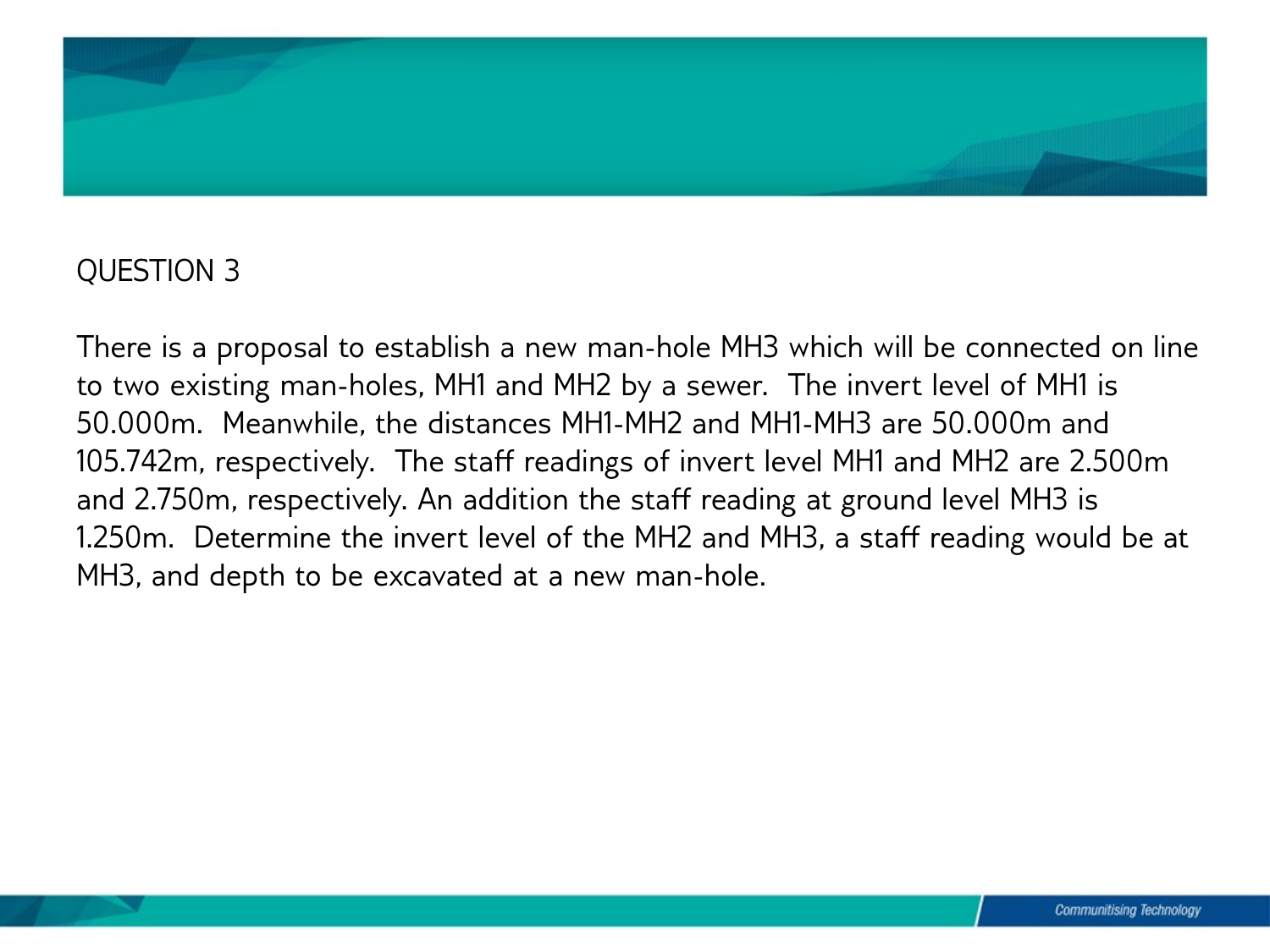

QUESTION 3

There is a proposal to establish a new man-hole MH3 which will be connected on line to two existing man-holes, MH1 and MH2 by a sewer.  The invert level of MH1 is 50.000m.  Meanwhile, the distances MH1-MH2 and MH1-MH3 are 50.000m and 105.742m, respectively.  The staff readings of invert level MH1 and MH2 are 2.500m and 2.750m, respectively. An addition the staff reading at ground level MH3 is 1.250m.  Determine the invert level of the MH2 and MH3, a staff reading would be at MH3, and depth to be excavated at a new man-hole.